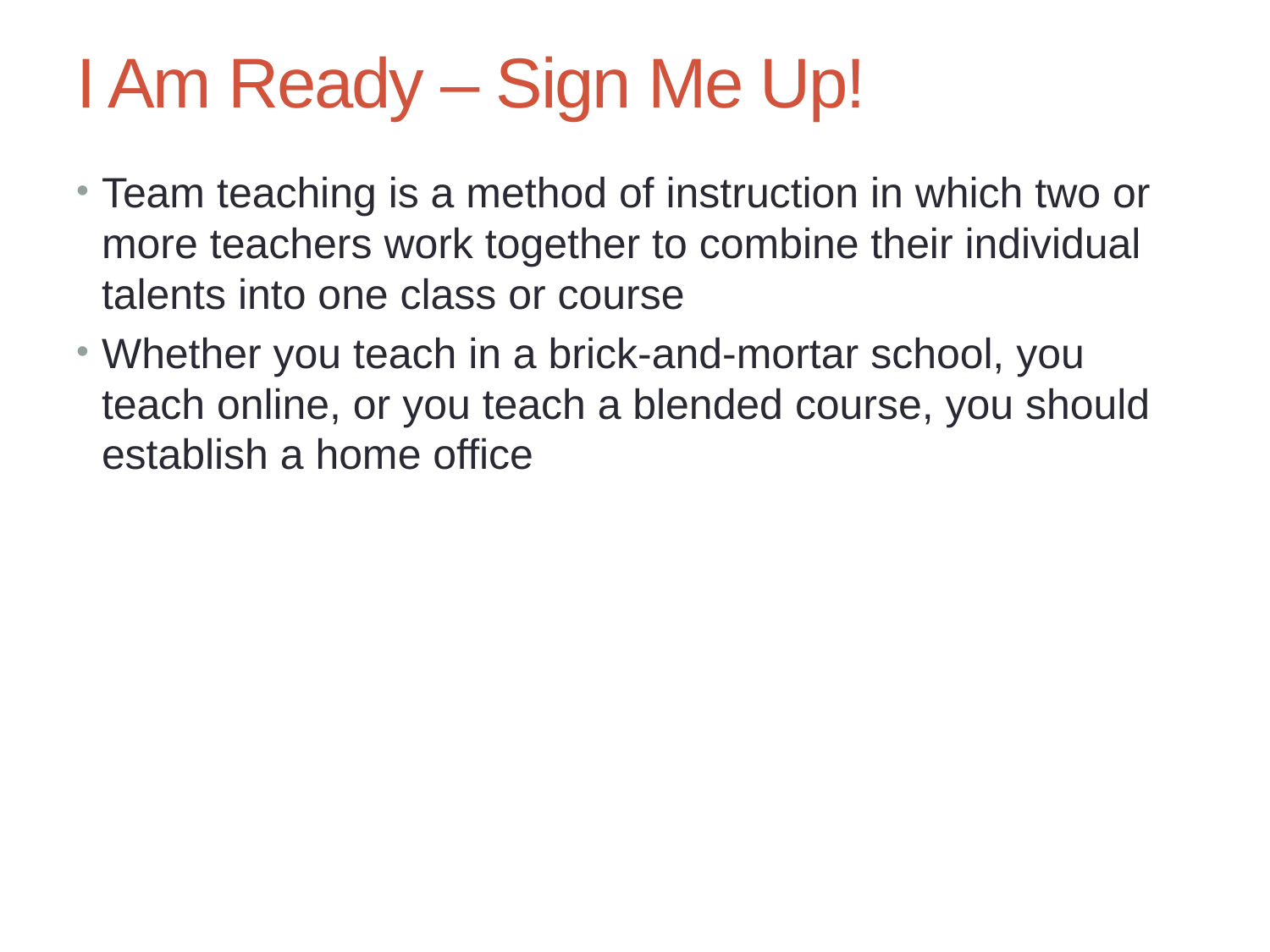

Chapter 6: The Changing Face of Education – Teaching Online
23
# I Am Ready – Sign Me Up!
Team teaching is a method of instruction in which two or more teachers work together to combine their individual talents into one class or course
Whether you teach in a brick-and-mortar school, you teach online, or you teach a blended course, you should establish a home office